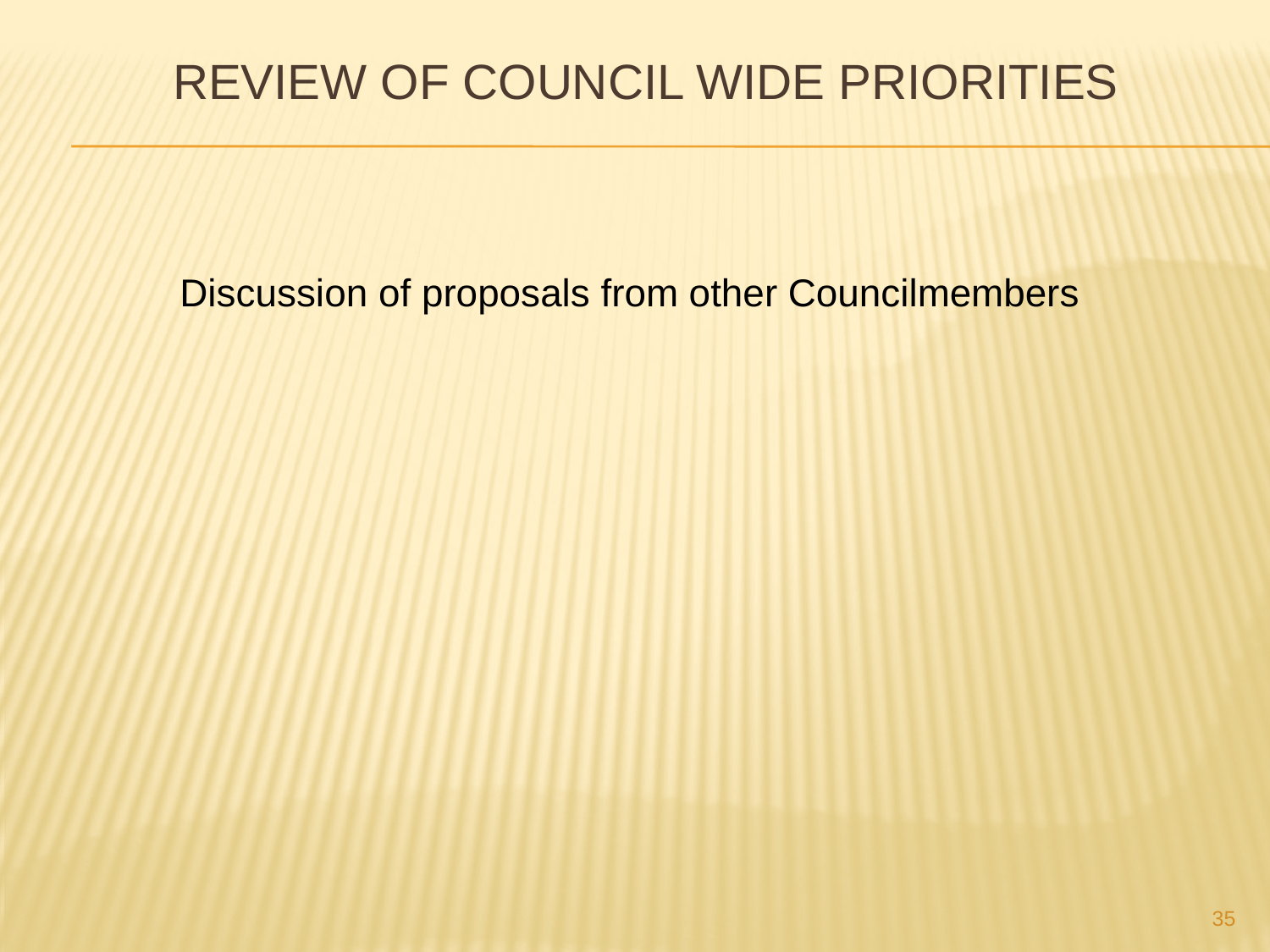

# Review of Council Wide Priorities

Discussion of proposals from other Councilmembers

35